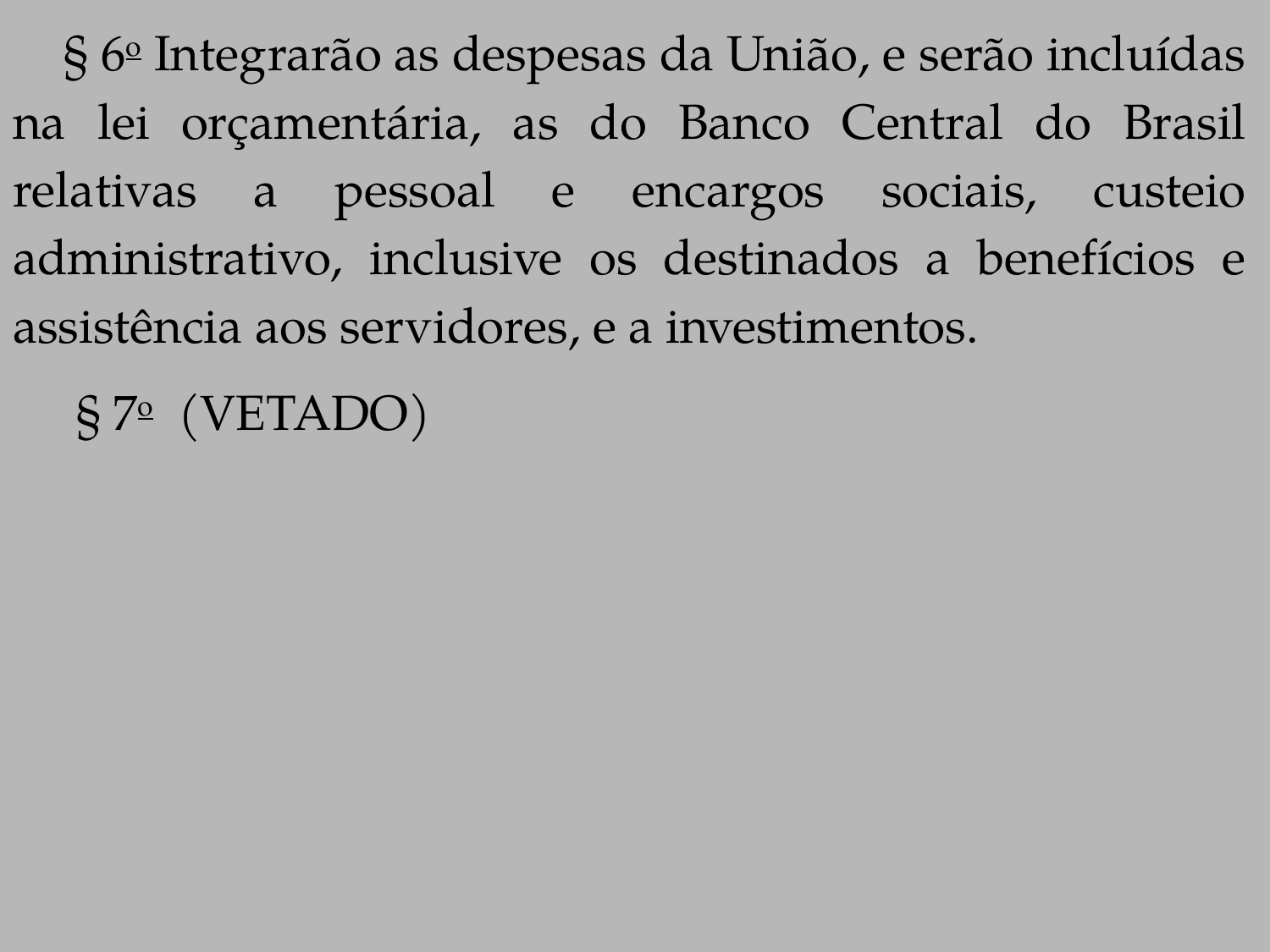

§ 6o Integrarão as despesas da União, e serão incluídas na lei orçamentária, as do Banco Central do Brasil relativas a pessoal e encargos sociais, custeio administrativo, inclusive os destinados a benefícios e assistência aos servidores, e a investimentos.
 § 7o  (VETADO)